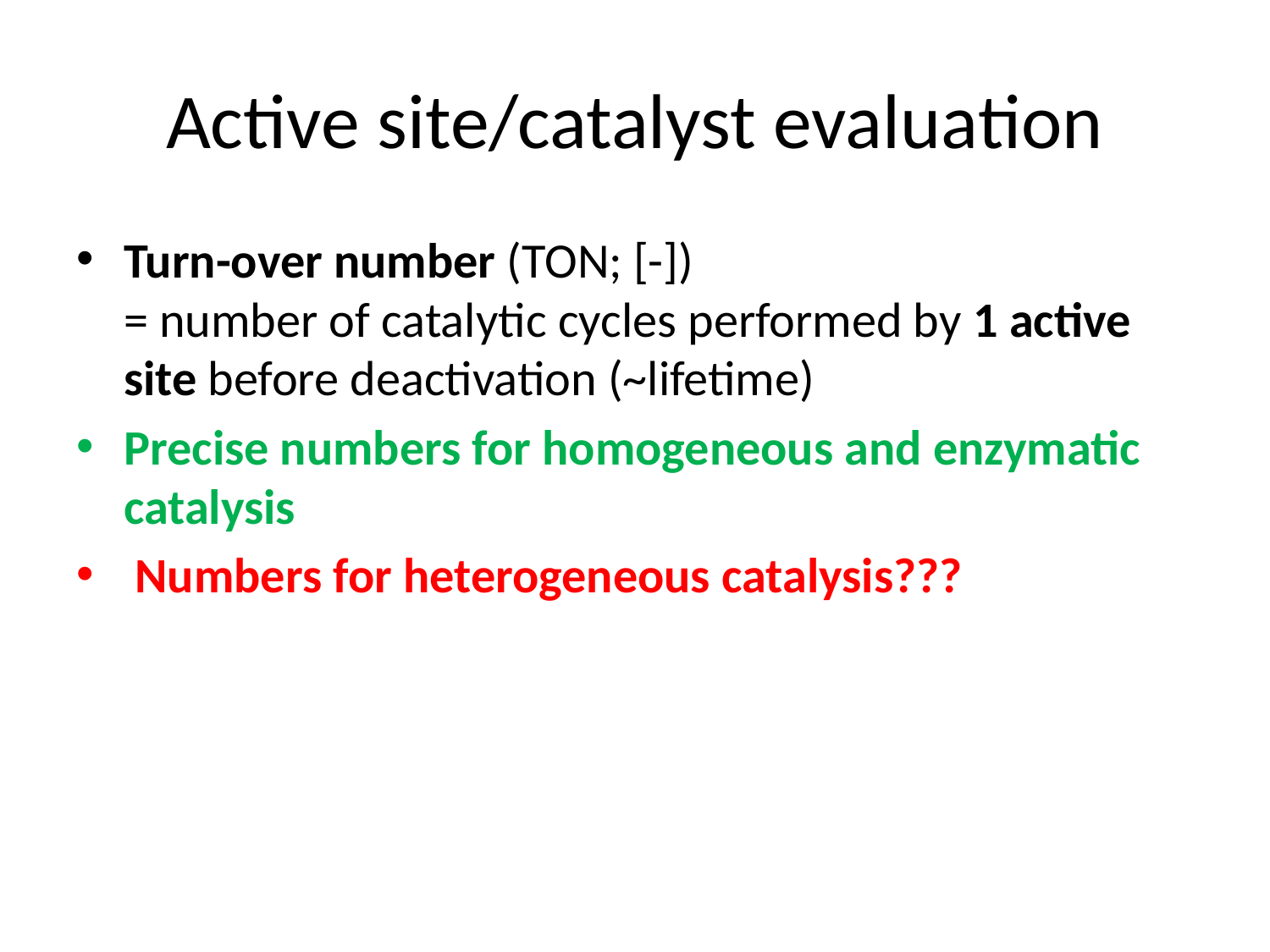

# Active site/catalyst evaluation
Turn-over number (TON; [-])
= number of catalytic cycles performed by 1 active site before deactivation (~lifetime)
Precise numbers for homogeneous and enzymatic catalysis
 Numbers for heterogeneous catalysis???